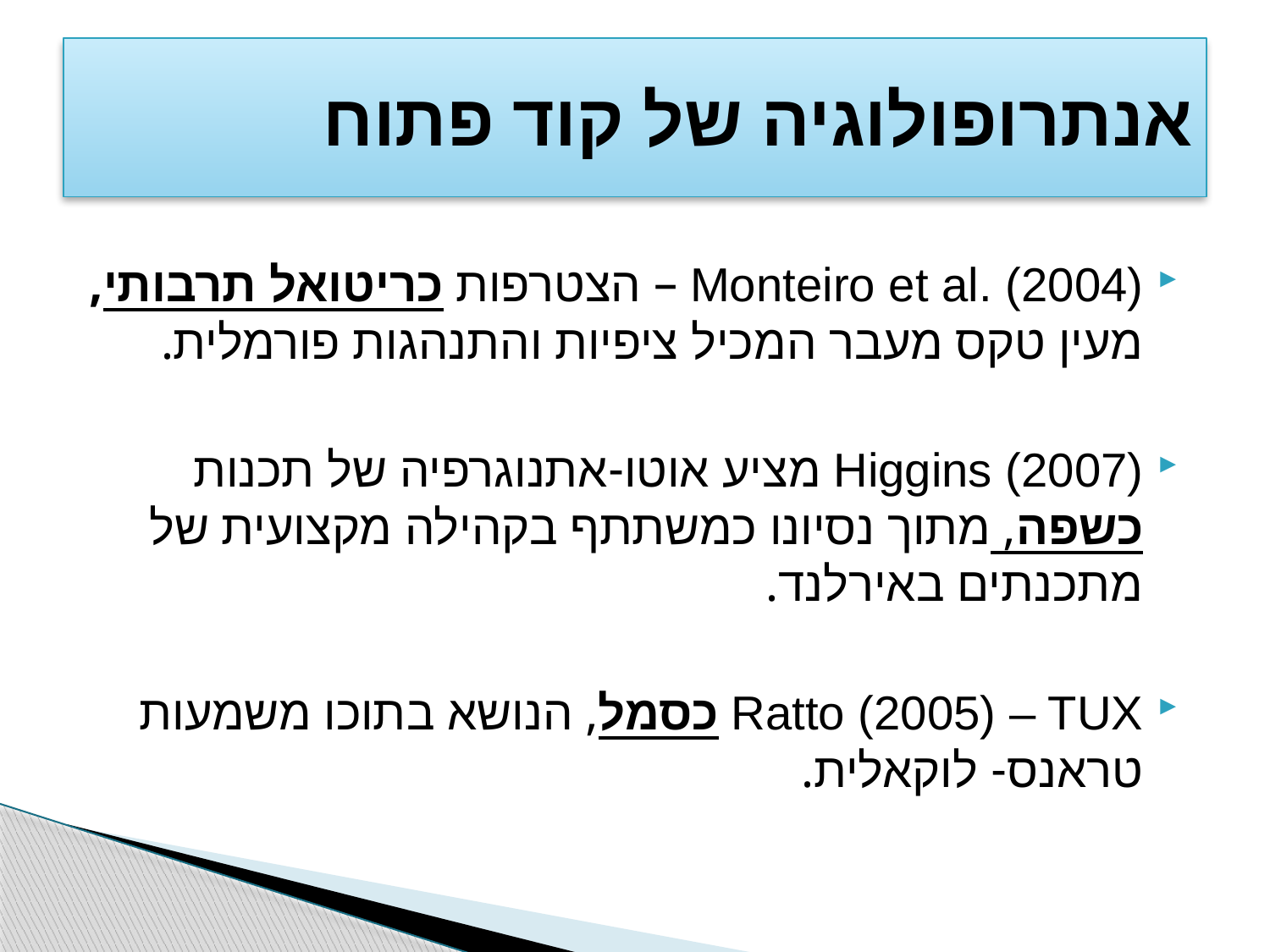

# אנתרופולוגיה של קוד פתוח
Monteiro et al. (2004) – הצטרפות כריטואל תרבותי, מעין טקס מעבר המכיל ציפיות והתנהגות פורמלית.

Higgins (2007) מציע אוטו-אתנוגרפיה של תכנות כשפה, מתוך נסיונו כמשתתף בקהילה מקצועית של מתכנתים באירלנד.

Ratto (2005) – TUX כסמל, הנושא בתוכו משמעות טראנס- לוקאלית.